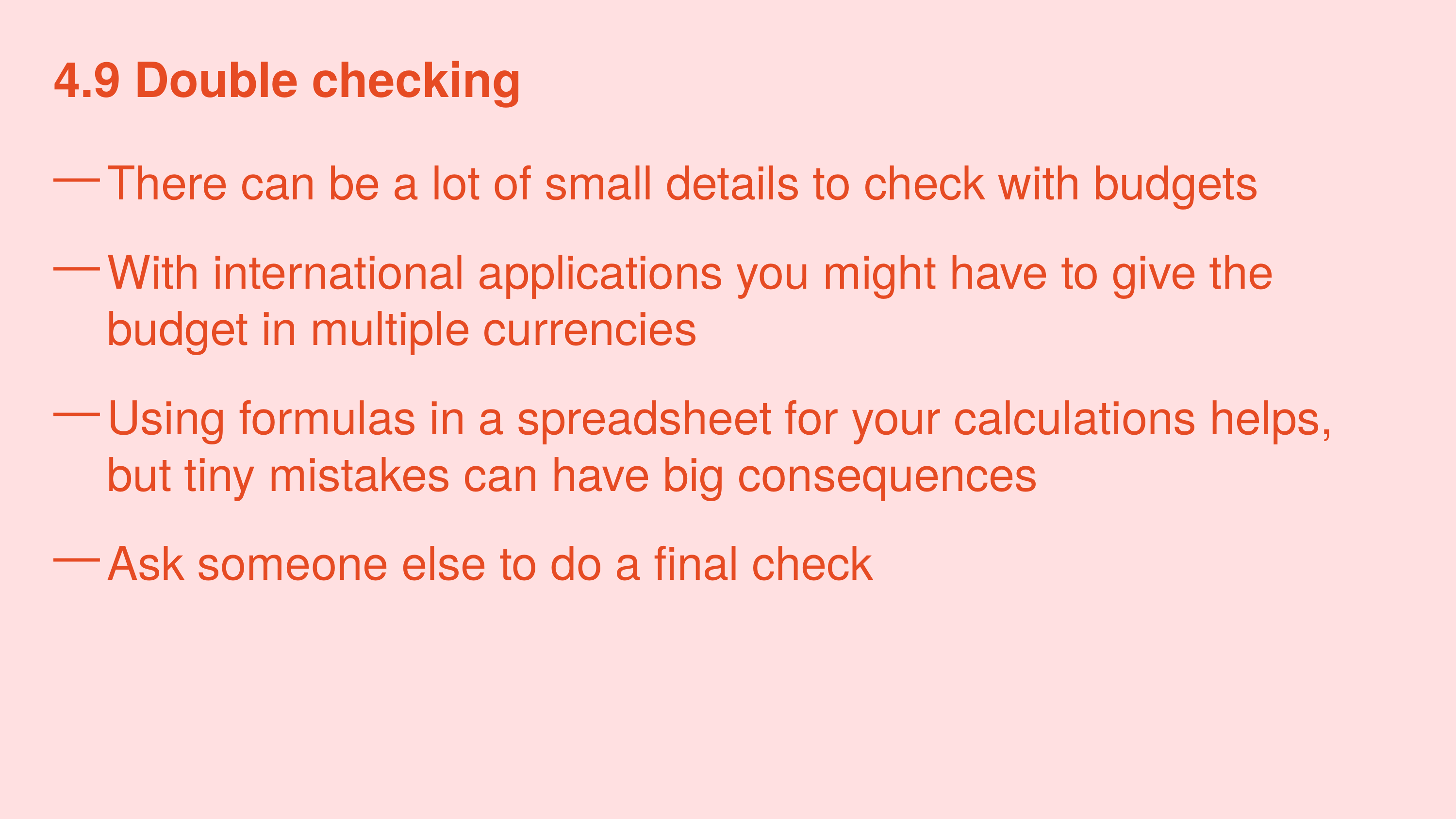

4.9 Double checking
There can be a lot of small details to check with budgets
With international applications you might have to give the budget in multiple currencies
Using formulas in a spreadsheet for your calculations helps, but tiny mistakes can have big consequences
Ask someone else to do a final check